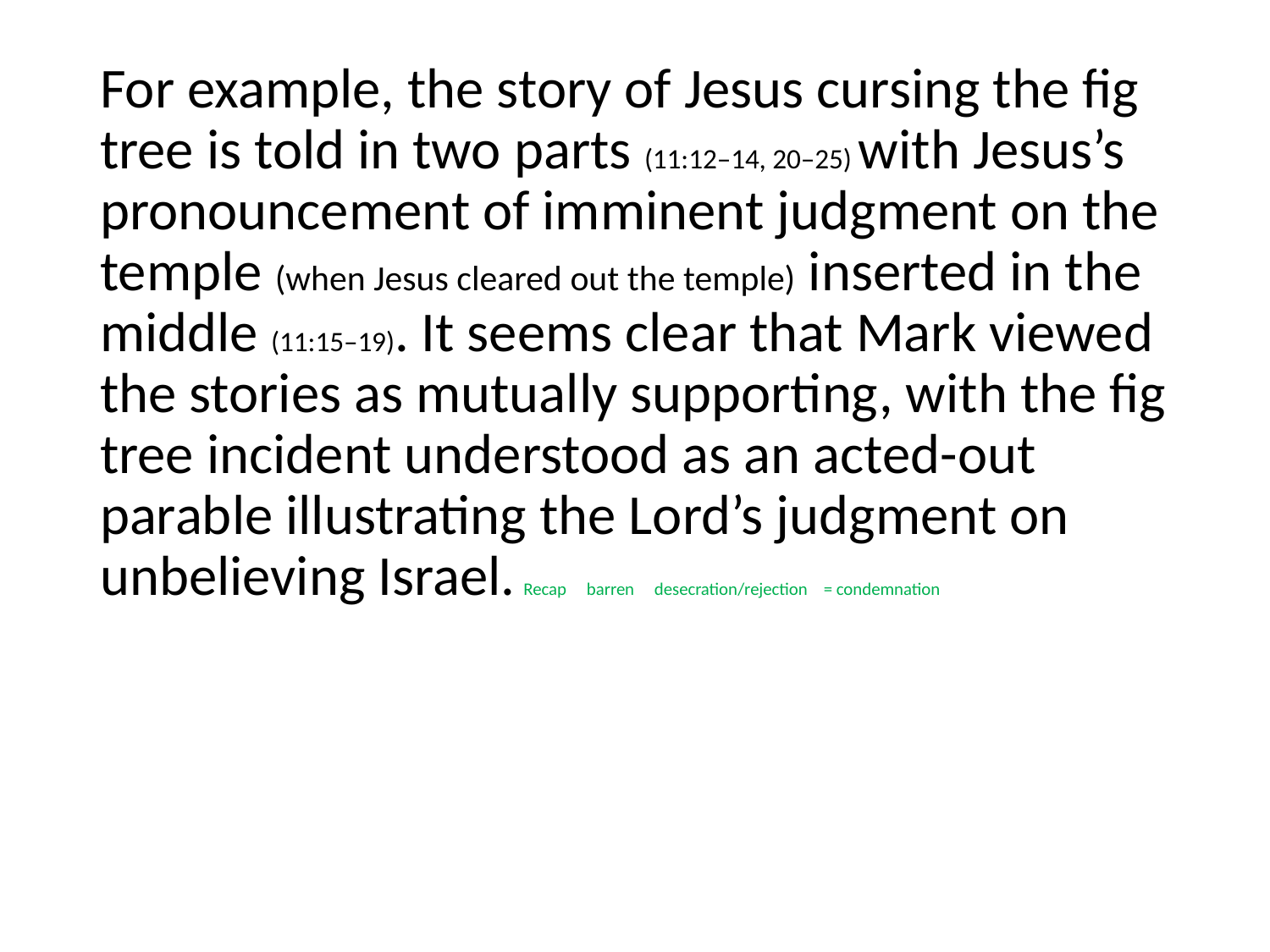

#
For example, the story of Jesus cursing the fig tree is told in two parts (11:12–14, 20–25) with Jesus’s pronouncement of imminent judgment on the temple (when Jesus cleared out the temple) inserted in the middle (11:15–19). It seems clear that Mark viewed the stories as mutually supporting, with the fig tree incident understood as an acted-out parable illustrating the Lord’s judgment on unbelieving Israel.  Recap     barren     desecration/rejection    = condemnation